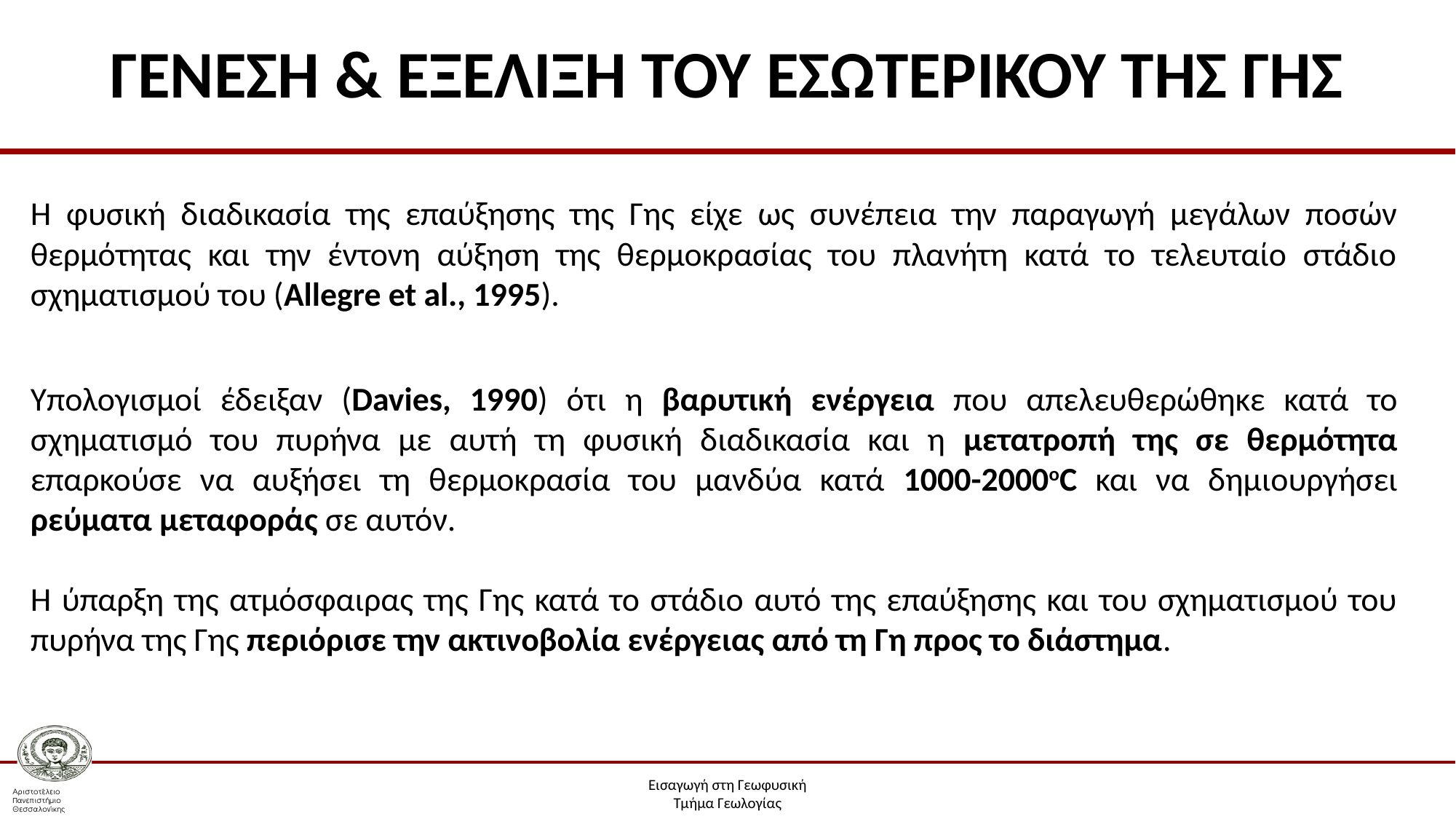

# ΓΕΝΕΣΗ & ΕΞΕΛΙΞΗ ΤΟΥ ΕΣΩΤΕΡΙΚΟΥ ΤΗΣ ΓΗΣ
Η φυσική διαδικασία της επαύξησης της Γης είχε ως συνέπεια την παραγωγή μεγάλων ποσών θερμότητας και την έντονη αύξηση της θερμοκρασίας του πλανήτη κατά το τελευταίο στάδιο σχηματισμού του (Allegre et al., 1995).
Υπολογισμοί έδειξαν (Davies, 1990) ότι η βαρυτική ενέργεια που απελευθερώθηκε κατά το σχηματισμό του πυρήνα με αυτή τη φυσική διαδικασία και η μετατροπή της σε θερμότητα επαρκούσε να αυξήσει τη θερμοκρασία του μανδύα κατά 1000-2000οC και να δημιουργήσει ρεύματα μεταφοράς σε αυτόν.

Η ύπαρξη της ατμόσφαιρας της Γης κατά το στάδιο αυτό της επαύξησης και του σχηματισμού του πυρήνα της Γης περιόρισε την ακτινοβολία ενέργειας από τη Γη προς το διάστημα.